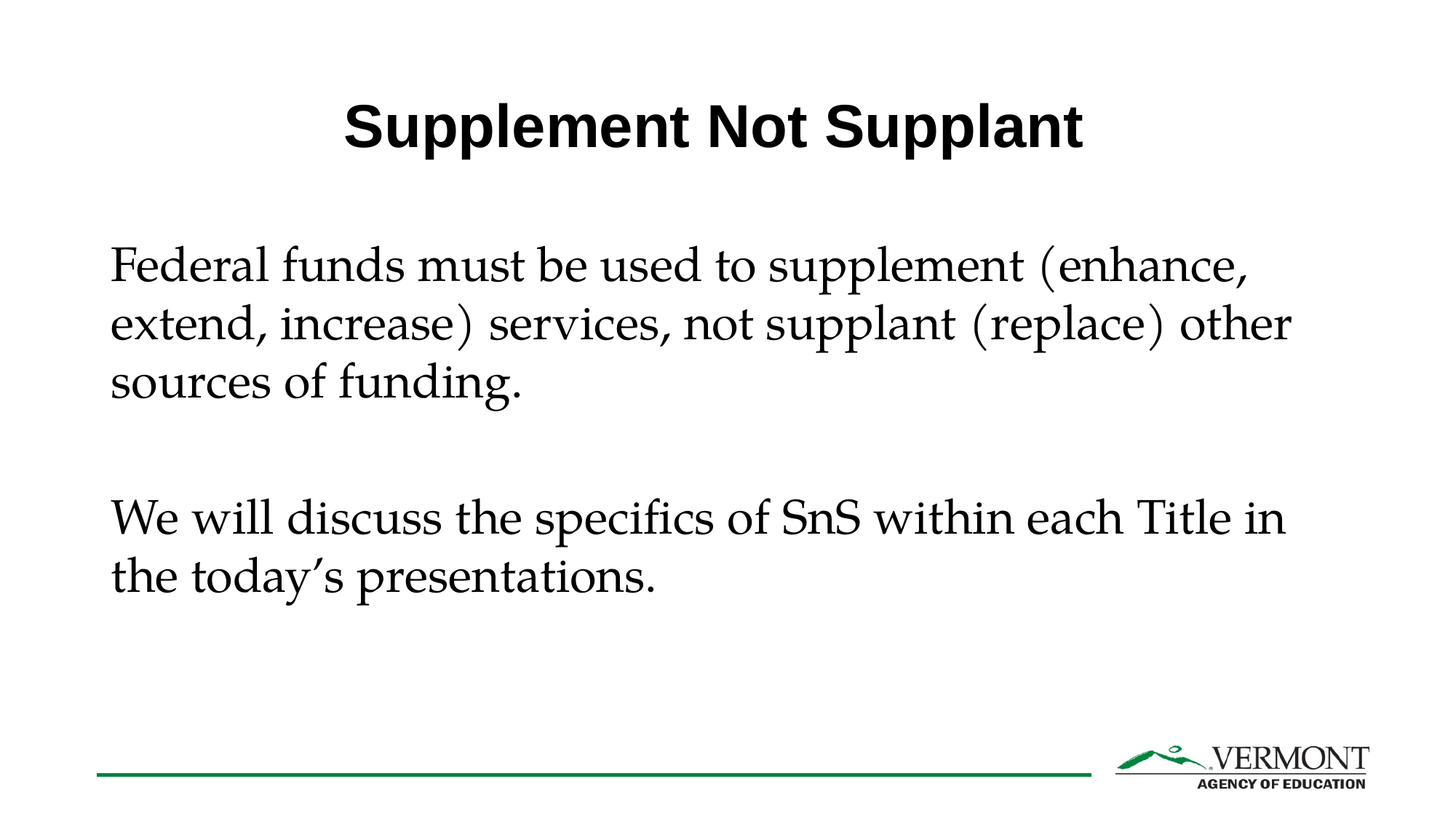

# Supplement Not Supplant
Federal funds must be used to supplement (enhance, extend, increase) services, not supplant (replace) other sources of funding.

We will discuss the specifics of SnS within each Title in the today’s presentations.